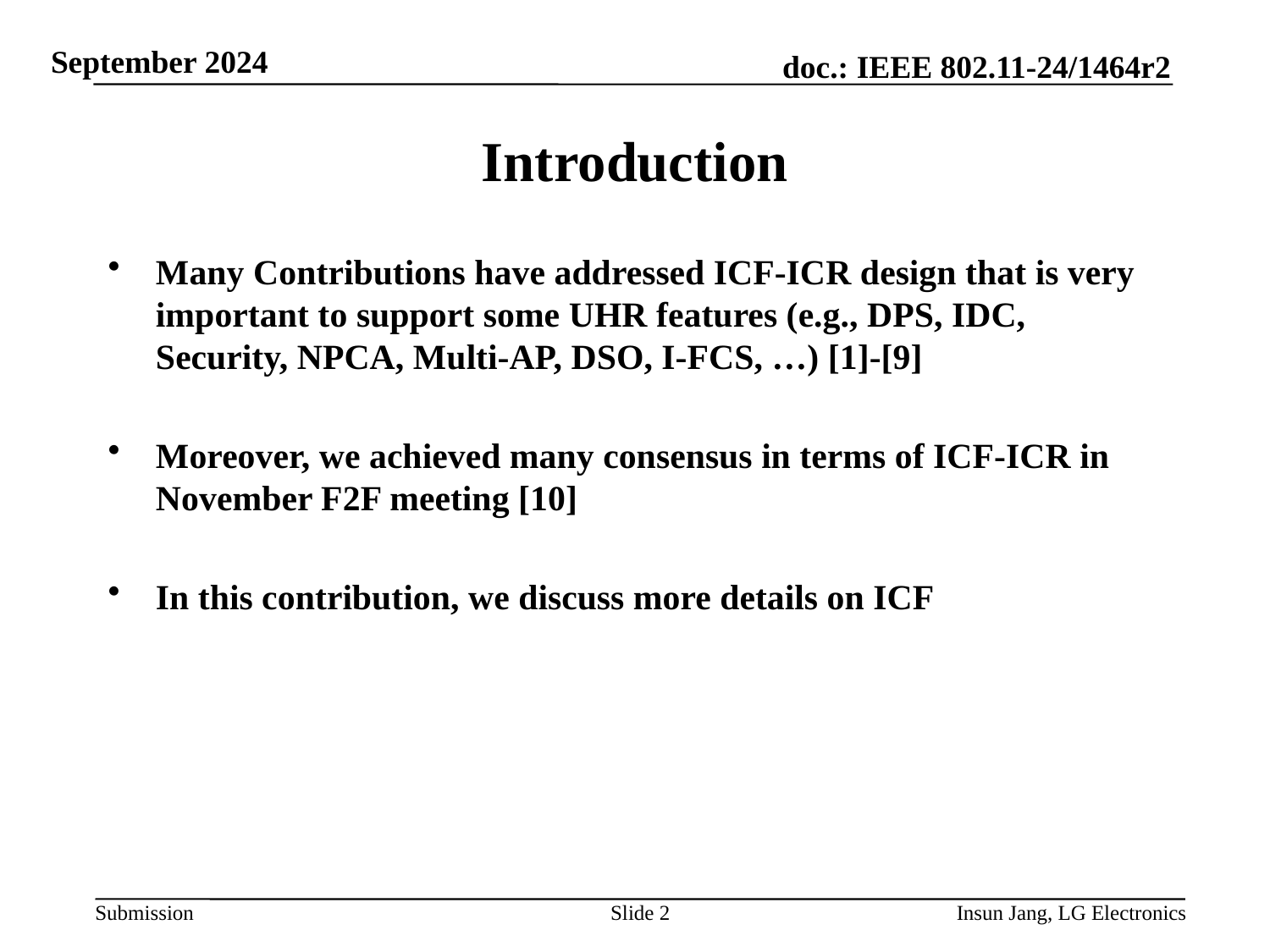

# Introduction
Many Contributions have addressed ICF-ICR design that is very important to support some UHR features (e.g., DPS, IDC, Security, NPCA, Multi-AP, DSO, I-FCS, …) [1]-[9]

Moreover, we achieved many consensus in terms of ICF-ICR in November F2F meeting [10]

In this contribution, we discuss more details on ICF
Slide 2
Insun Jang, LG Electronics